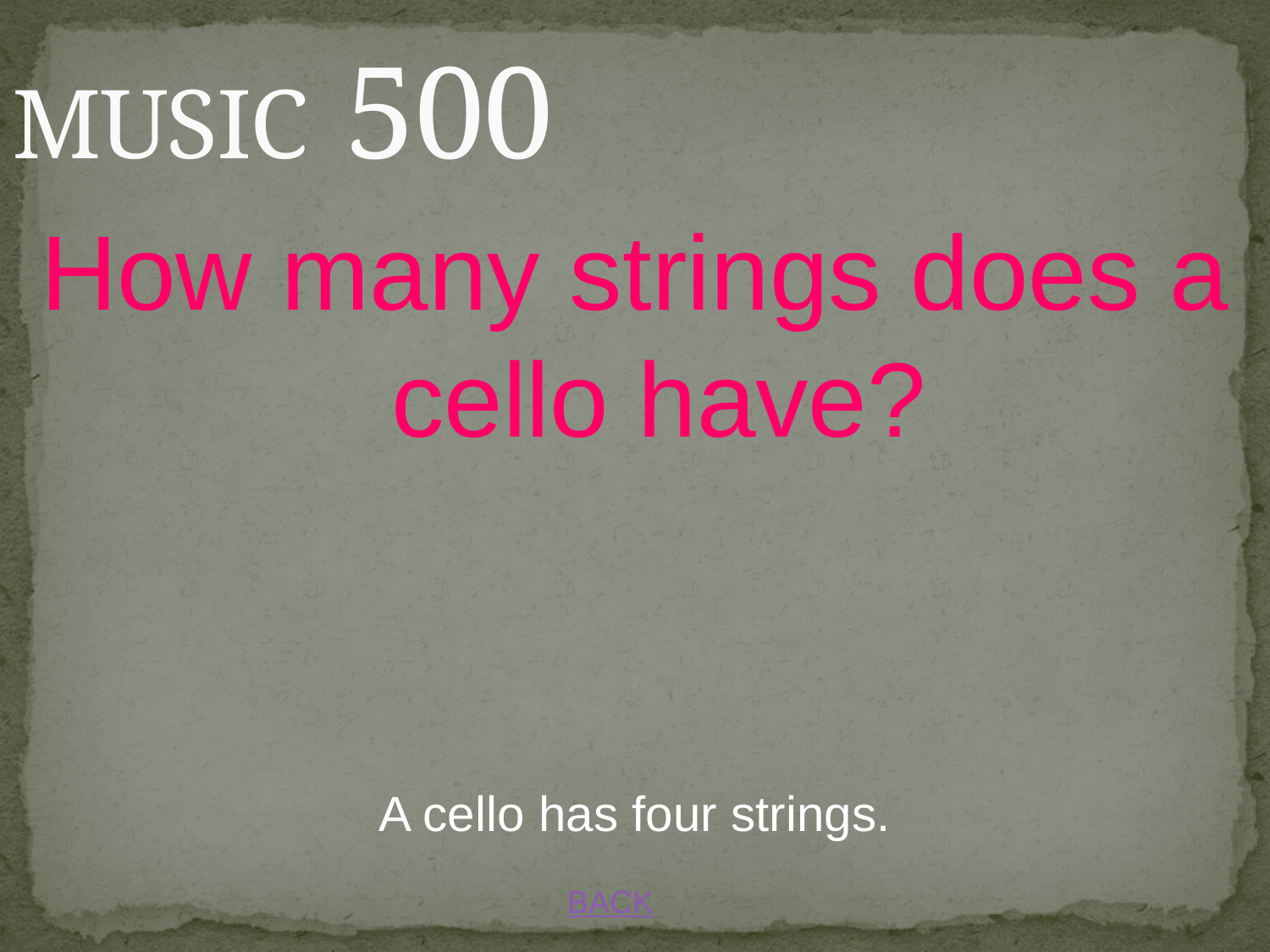

# MUSIC  500
How many strings does a cello have?
A cello has four strings.
BACK